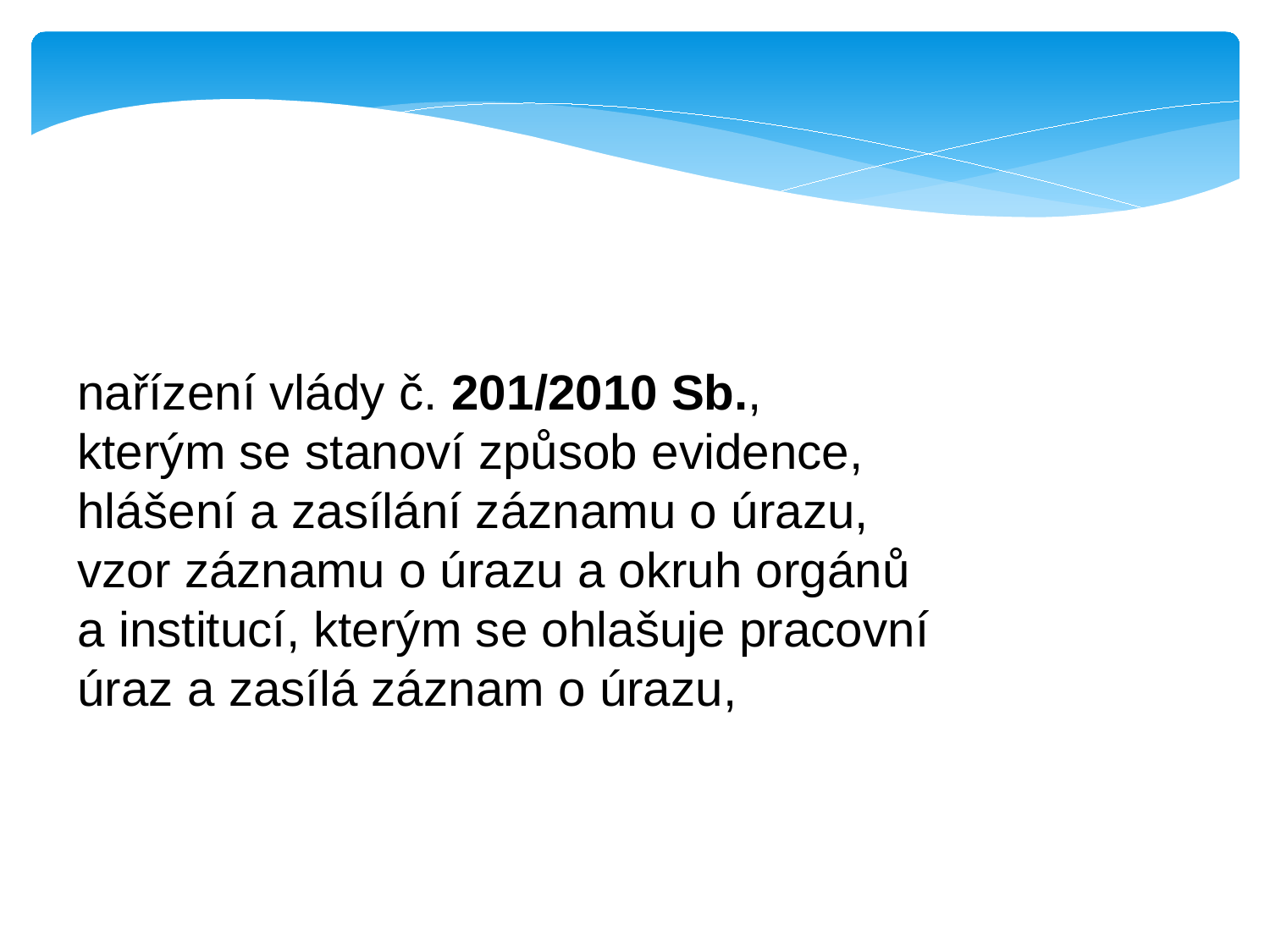

nařízení vlády č. 201/2010 Sb.,
kterým se stanoví způsob evidence, hlášení a zasílání záznamu o úrazu, vzor záznamu o úrazu a okruh orgánů a institucí, kterým se ohlašuje pracovní úraz a zasílá záznam o úrazu,